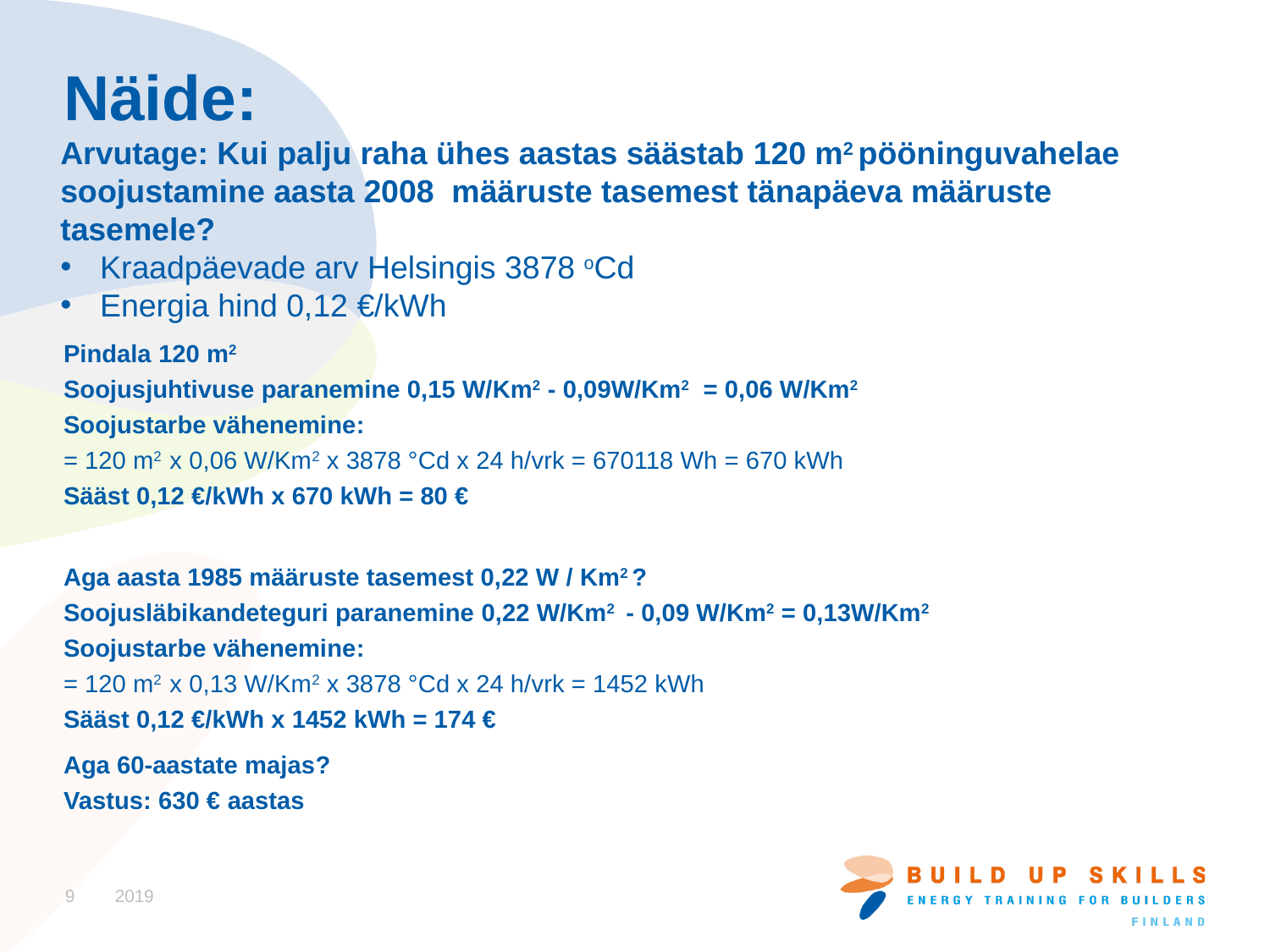

# Näide:
Arvutage: Kui palju raha ühes aastas säästab 120 m2 pööninguvahelae soojustamine aasta 2008  määruste tasemest tänapäeva määruste tasemele?
Kraadpäevade arv Helsingis 3878 oCd
Energia hind 0,12 €/kWh
Pindala 120 m2
Soojusjuhtivuse paranemine 0,15 W/Km2 - 0,09W/Km2  = 0,06 W/Km2
Soojustarbe vähenemine:
= 120 m2  x 0,06 W/Km2 x 3878 °Cd x 24 h/vrk = 670118 Wh = 670 kWh
Sääst 0,12 €/kWh x 670 kWh = 80 €
Aga aasta 1985 määruste tasemest 0,22 W / Km2 ?
Soojusläbikandeteguri paranemine 0,22 W/Km2  - 0,09 W/Km2 = 0,13W/Km2
Soojustarbe vähenemine:
= 120 m2  x 0,13 W/Km2 x 3878 °Cd x 24 h/vrk = 1452 kWh
Sääst 0,12 €/kWh x 1452 kWh = 174 €
Aga 60-aastate majas?
Vastus: 630 € aastas
9
2019